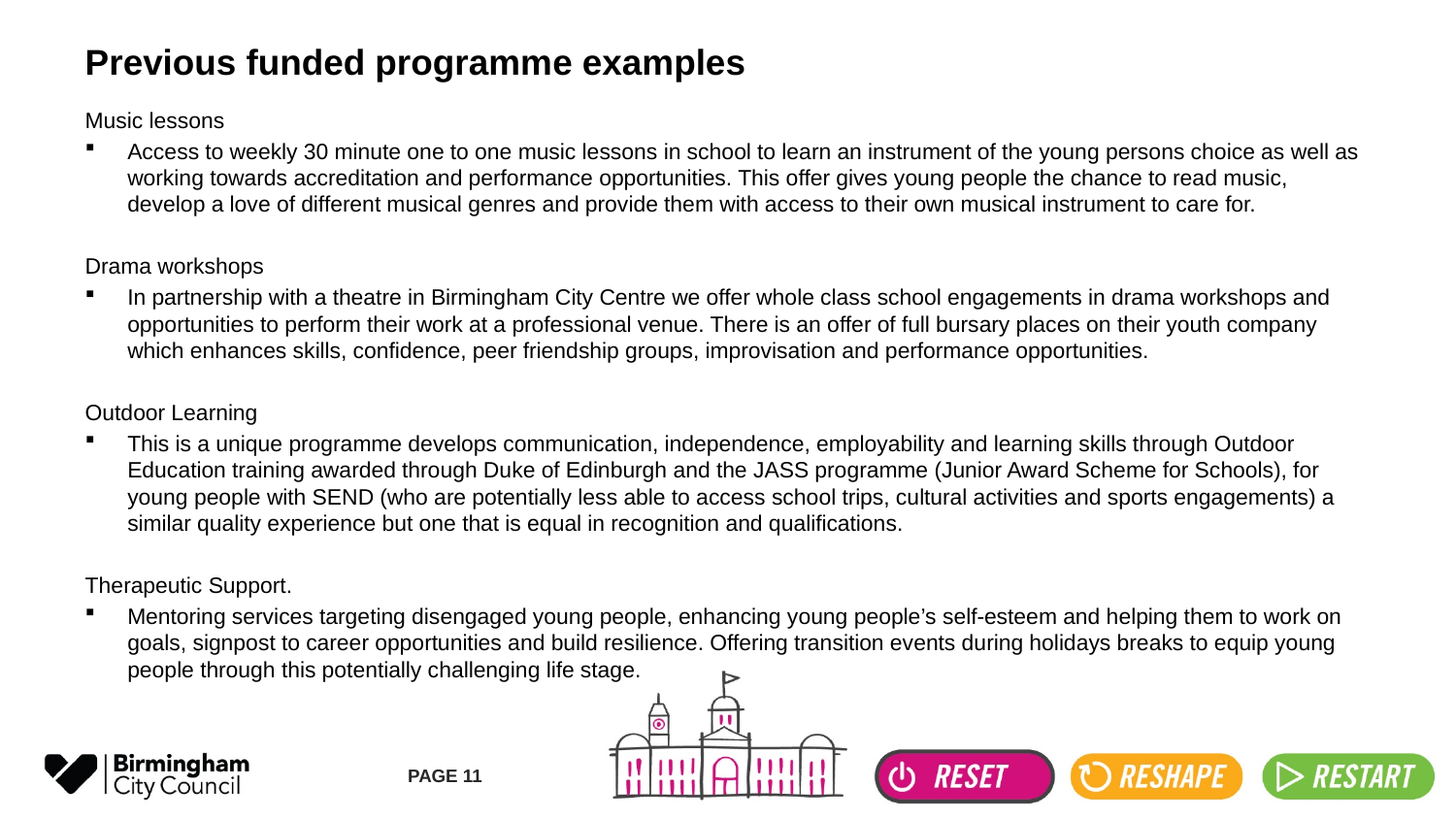

# Previous funded programme examples
Music lessons
Access to weekly 30 minute one to one music lessons in school to learn an instrument of the young persons choice as well as working towards accreditation and performance opportunities. This offer gives young people the chance to read music, develop a love of different musical genres and provide them with access to their own musical instrument to care for.

Drama workshops
In partnership with a theatre in Birmingham City Centre we offer whole class school engagements in drama workshops and opportunities to perform their work at a professional venue. There is an offer of full bursary places on their youth company which enhances skills, confidence, peer friendship groups, improvisation and performance opportunities.

Outdoor Learning
This is a unique programme develops communication, independence, employability and learning skills through Outdoor Education training awarded through Duke of Edinburgh and the JASS programme (Junior Award Scheme for Schools), for young people with SEND (who are potentially less able to access school trips, cultural activities and sports engagements) a similar quality experience but one that is equal in recognition and qualifications.

Therapeutic Support.
Mentoring services targeting disengaged young people, enhancing young people’s self-esteem and helping them to work on goals, signpost to career opportunities and build resilience. Offering transition events during holidays breaks to equip young people through this potentially challenging life stage.